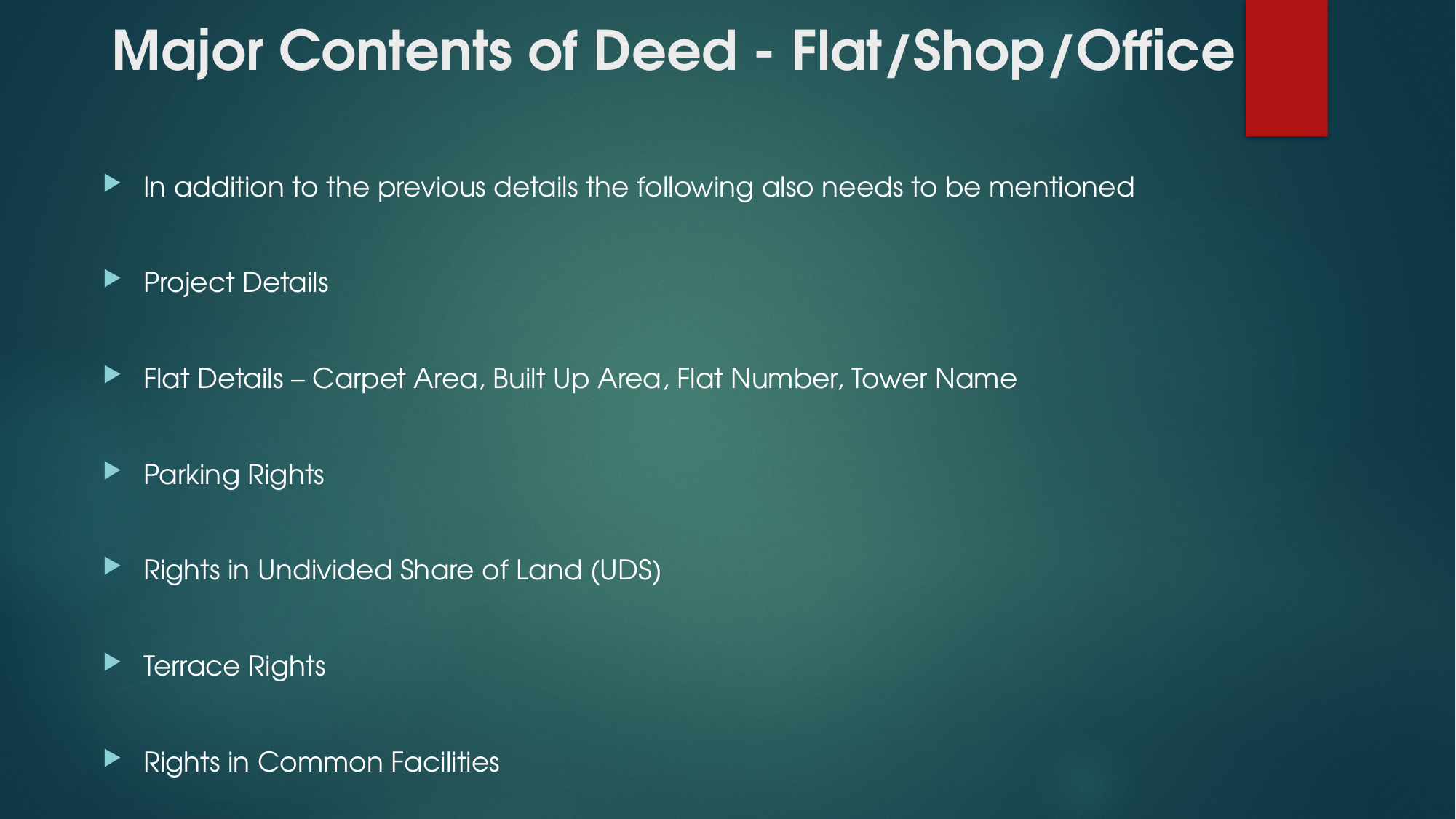

# Major Contents of Deed - Flat/Shop/Office
In addition to the previous details the following also needs to be mentioned

Project Details

Flat Details – Carpet Area, Built Up Area, Flat Number, Tower Name

Parking Rights

Rights in Undivided Share of Land (UDS)

Terrace Rights

Rights in Common Facilities